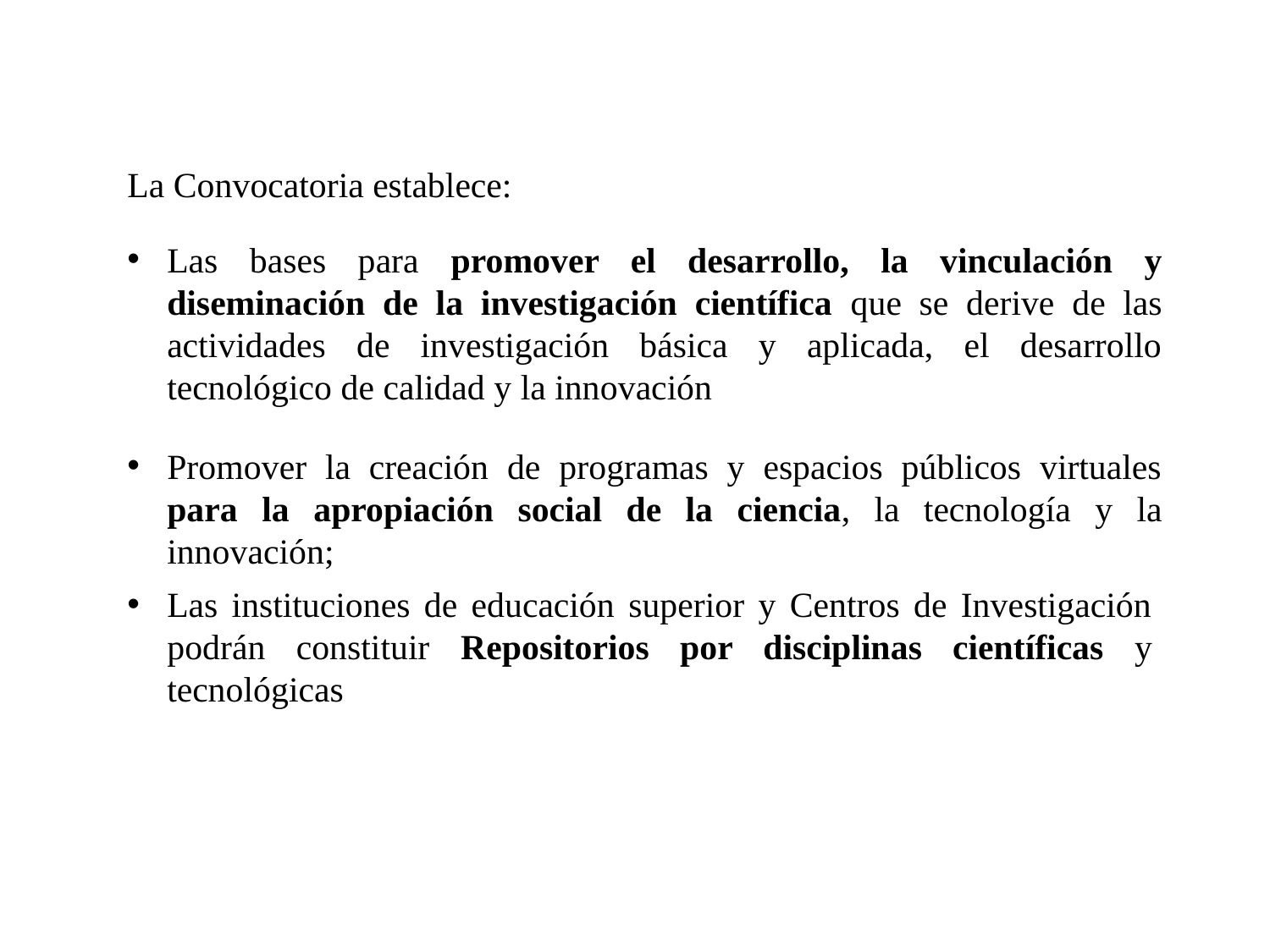

La Convocatoria establece:
Las bases para promover el desarrollo, la vinculación y diseminación de la investigación científica que se derive de las actividades de investigación básica y aplicada, el desarrollo tecnológico de calidad y la innovación
Promover la creación de programas y espacios públicos virtuales para la apropiación social de la ciencia, la tecnología y la innovación;
Las instituciones de educación superior y Centros de Investigación podrán constituir Repositorios por disciplinas científicas y tecnológicas